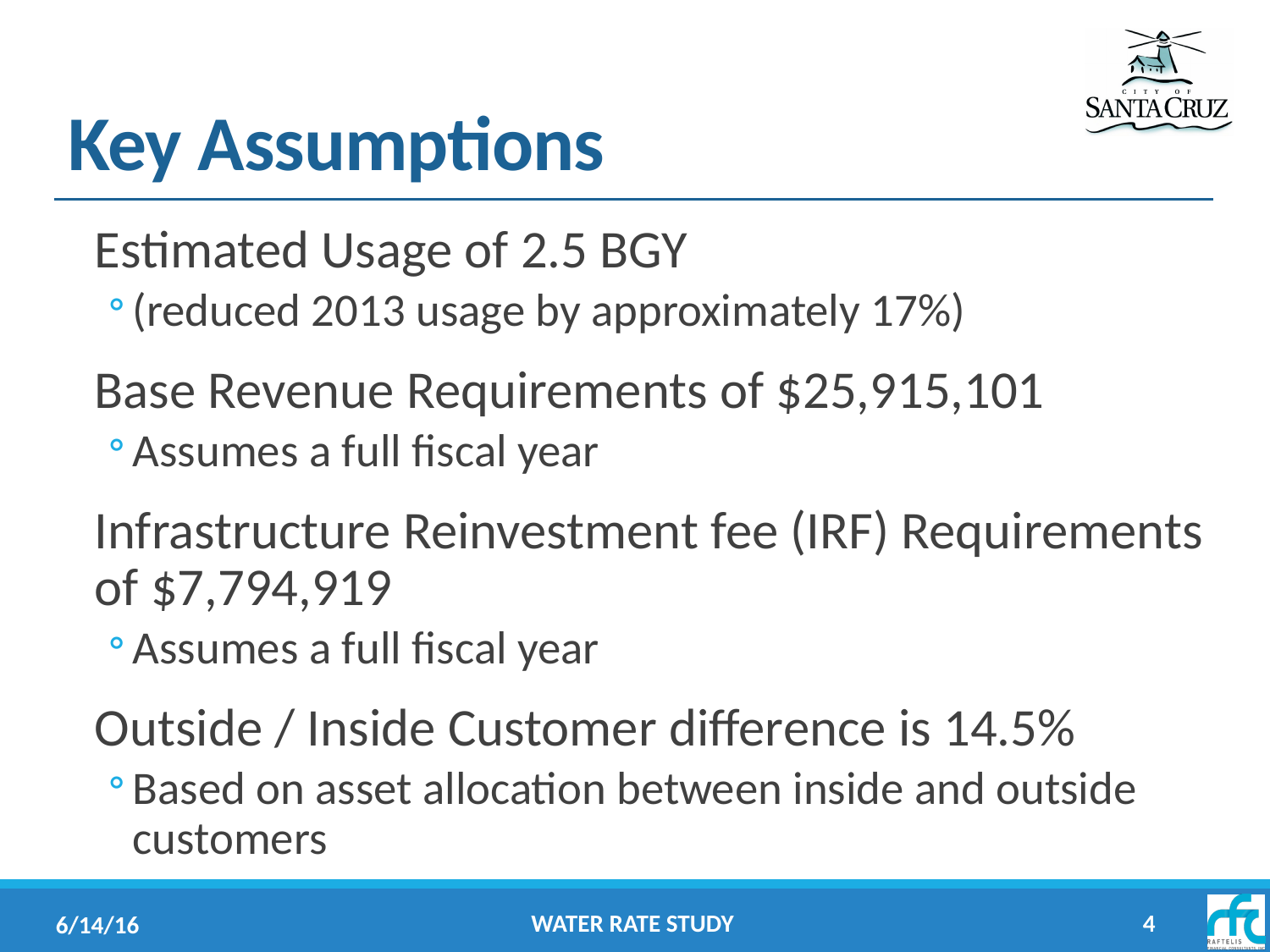

# Key Assumptions
Estimated Usage of 2.5 BGY
(reduced 2013 usage by approximately 17%)
Base Revenue Requirements of $25,915,101
Assumes a full fiscal year
Infrastructure Reinvestment fee (IRF) Requirements of $7,794,919
Assumes a full fiscal year
Outside / Inside Customer difference is 14.5%
Based on asset allocation between inside and outside customers
Water Rate Study
4
6/14/16